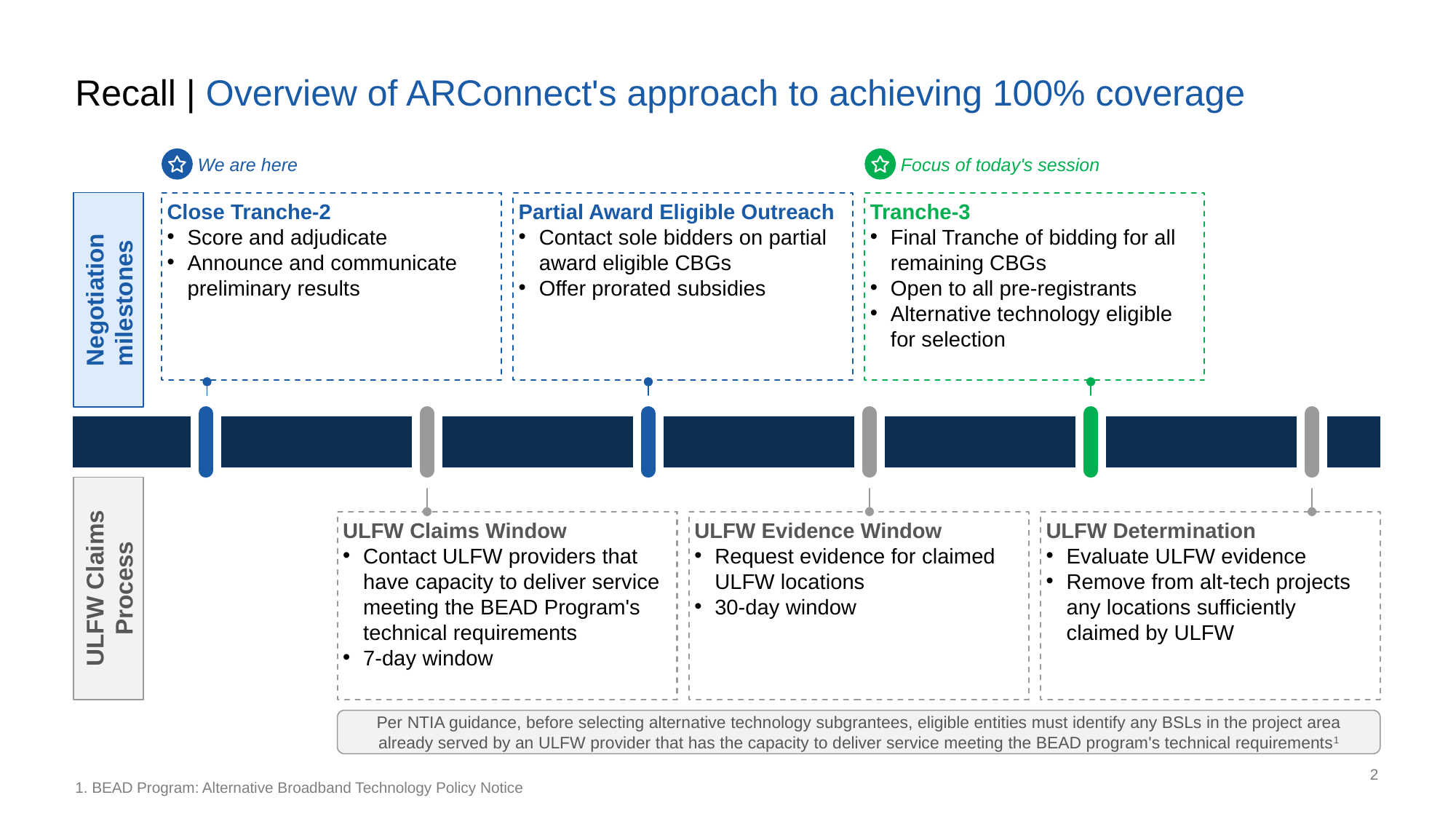

# Recall | Overview of ARConnect's approach to achieving 100% coverage

We are here
Focus of today's session
Close Tranche-2
Score and adjudicate
Announce and communicate preliminary results
Partial Award Eligible Outreach
Contact sole bidders on partial award eligible CBGs
Offer prorated subsidies
Tranche-3
Final Tranche of bidding for all remaining CBGs
Open to all pre-registrants
Alternative technology eligible for selection
Negotiation milestones

ULFW Claims Window
Contact ULFW providers that have capacity to deliver service meeting the BEAD Program's technical requirements
7-day window
ULFW Evidence Window
Request evidence for claimed ULFW locations
30-day window
ULFW Determination
Evaluate ULFW evidence
Remove from alt-tech projects any locations sufficiently claimed by ULFW

ULFW Claims Process
Per NTIA guidance, before selecting alternative technology subgrantees, eligible entities must identify any BSLs in the project area already served by an ULFW provider that has the capacity to deliver service meeting the BEAD program's technical requirements1
1. BEAD Program: Alternative Broadband Technology Policy Notice